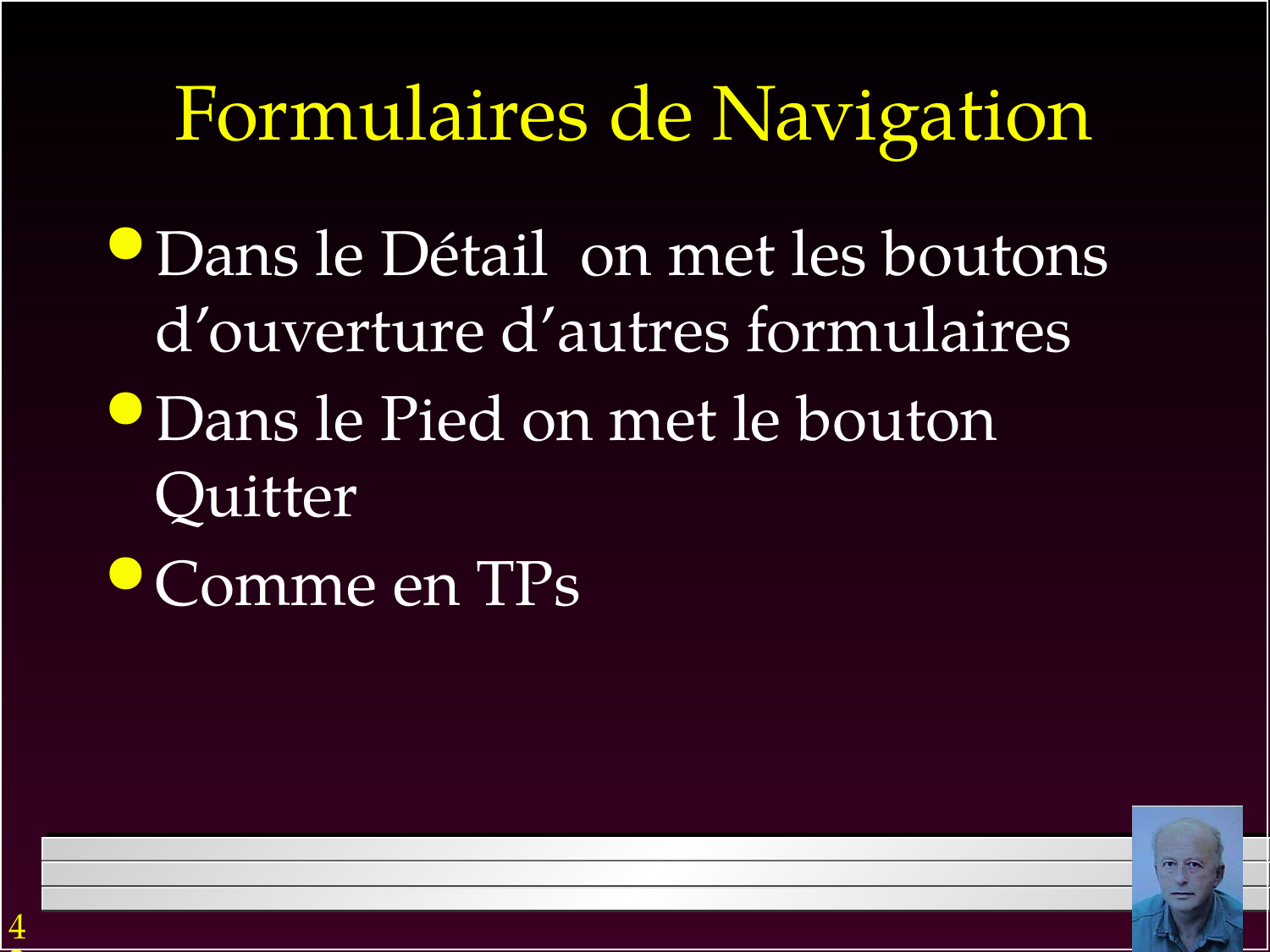

# Formulaires de Navigation
Dans le Détail  on met les boutons d’ouverture d’autres formulaires
Dans le Pied on met le bouton Quitter
Comme en TPs